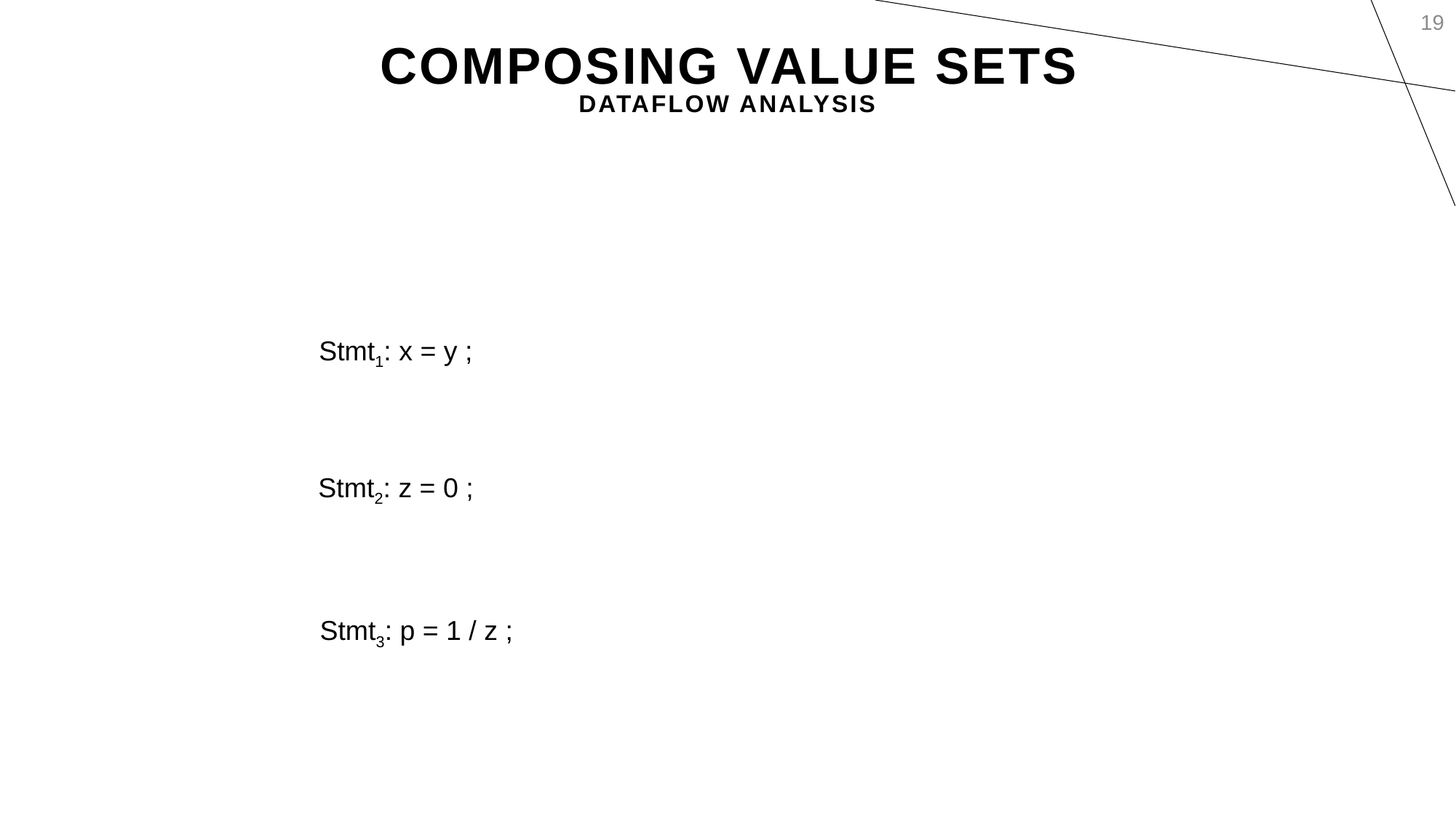

19
# Composing Value SEts
dataflow Analysis
Stmt1: x = y ;
Stmt2: z = 0 ;
Stmt3: p = 1 / z ;